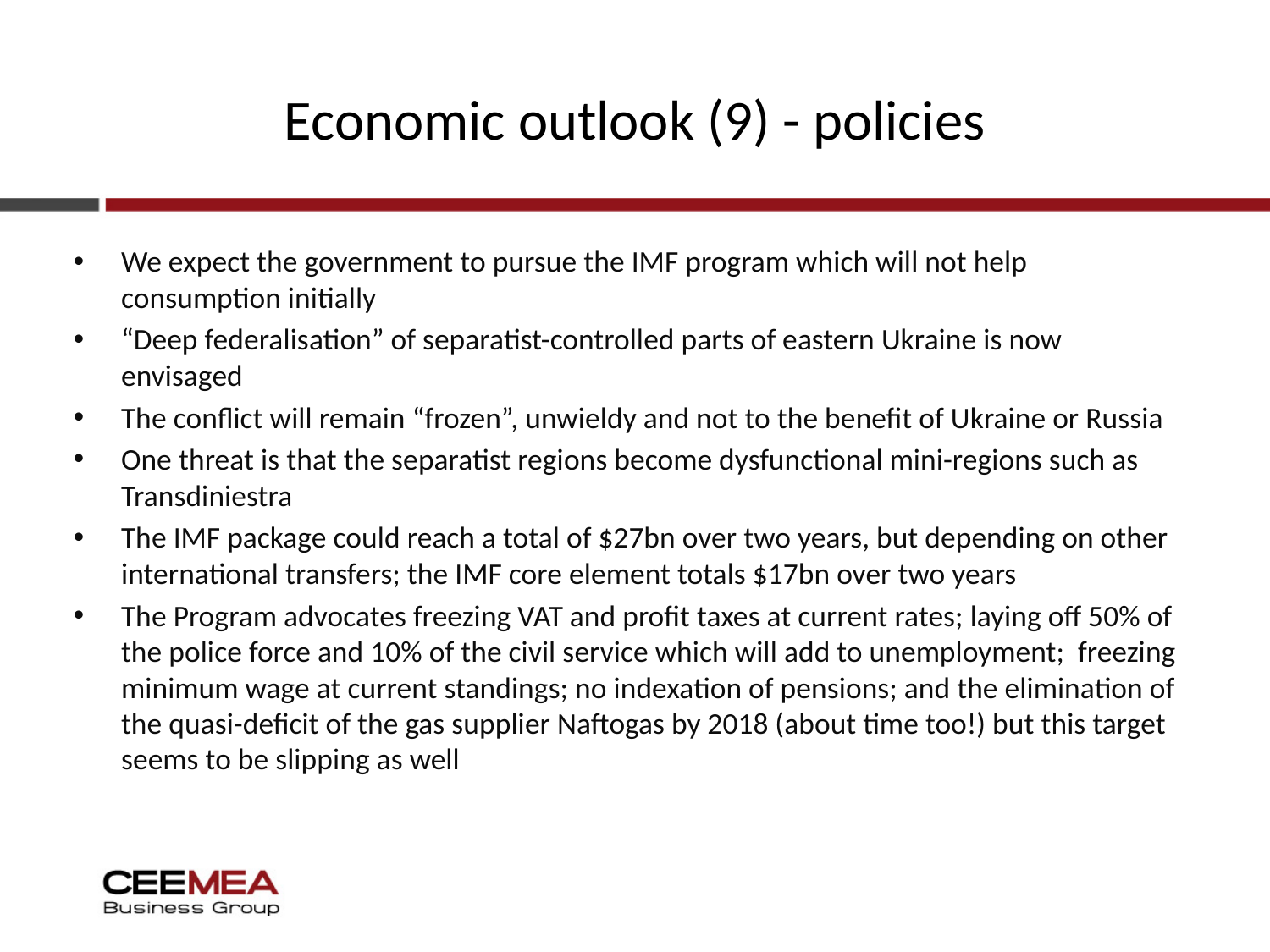

# Economic outlook (9) - policies
We expect the government to pursue the IMF program which will not help consumption initially
“Deep federalisation” of separatist-controlled parts of eastern Ukraine is now envisaged
The conflict will remain “frozen”, unwieldy and not to the benefit of Ukraine or Russia
One threat is that the separatist regions become dysfunctional mini-regions such as Transdiniestra
The IMF package could reach a total of $27bn over two years, but depending on other international transfers; the IMF core element totals $17bn over two years
The Program advocates freezing VAT and profit taxes at current rates; laying off 50% of the police force and 10% of the civil service which will add to unemployment;  freezing minimum wage at current standings; no indexation of pensions; and the elimination of the quasi-deficit of the gas supplier Naftogas by 2018 (about time too!) but this target seems to be slipping as well